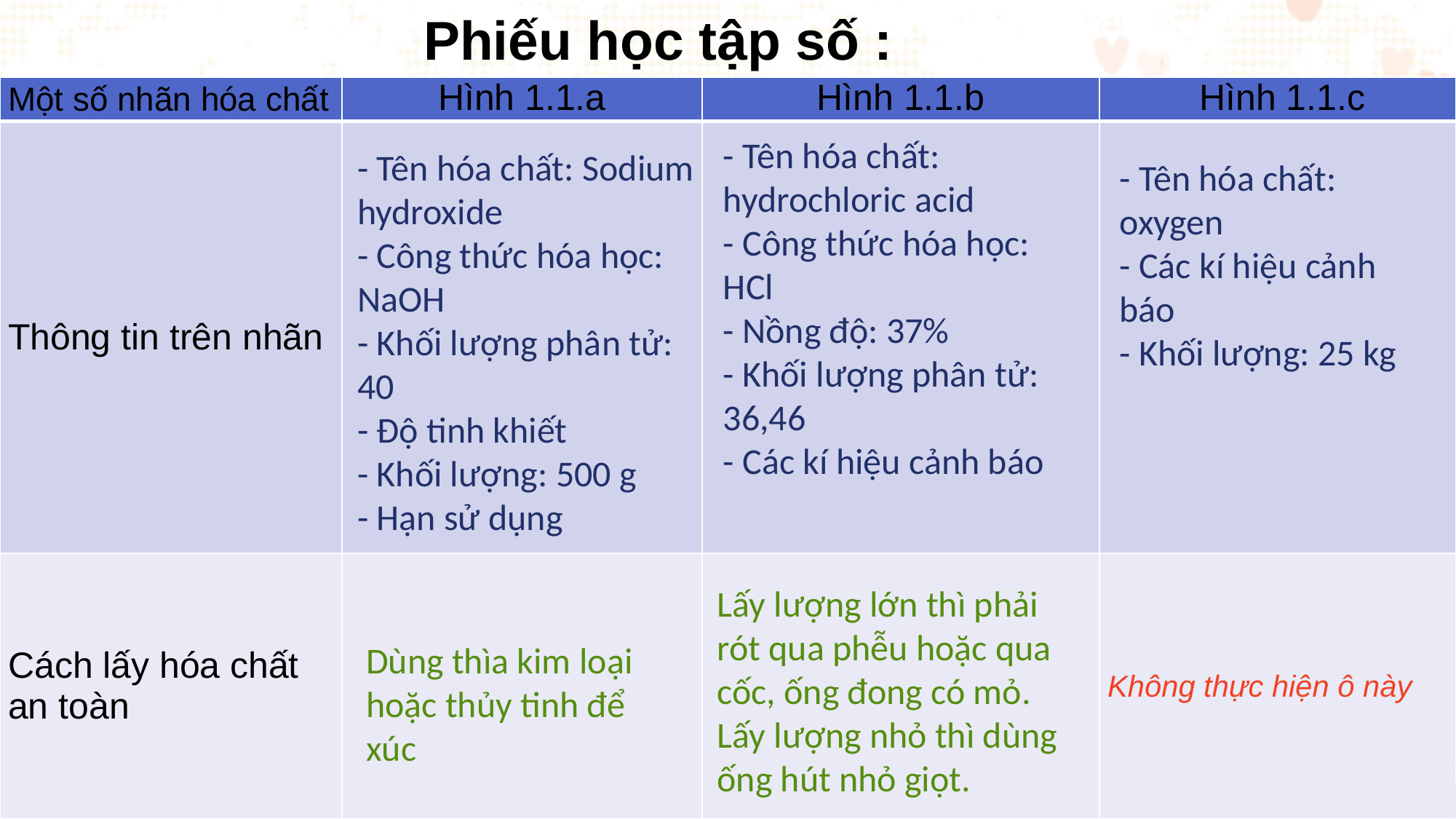

Phiếu học tập số :
| Một số nhãn hóa chất | Hình 1.1.a | Hình 1.1.b | Hình 1.1.c |
| --- | --- | --- | --- |
| Thông tin trên nhãn |  |  |  |
| Cách lấy hóa chất an toàn |  |  | Không thực hiện ô này |
- Tên hóa chất: hydrochloric acid
- Công thức hóa học: HCl
- Nồng độ: 37%
- Khối lượng phân tử:
36,46
- Các kí hiệu cảnh báo
- Tên hóa chất: Sodium hydroxide
- Công thức hóa học: NaOH
- Khối lượng phân tử: 40
- Độ tinh khiết
- Khối lượng: 500 g
- Hạn sử dụng
- Tên hóa chất: oxygen
- Các kí hiệu cảnh báo
- Khối lượng: 25 kg
Lấy lượng lớn thì phải rót qua phễu hoặc qua cốc, ống đong có mỏ.
Lấy lượng nhỏ thì dùng ống hút nhỏ giọt.
Dùng thìa kim loại hoặc thủy tinh để xúc